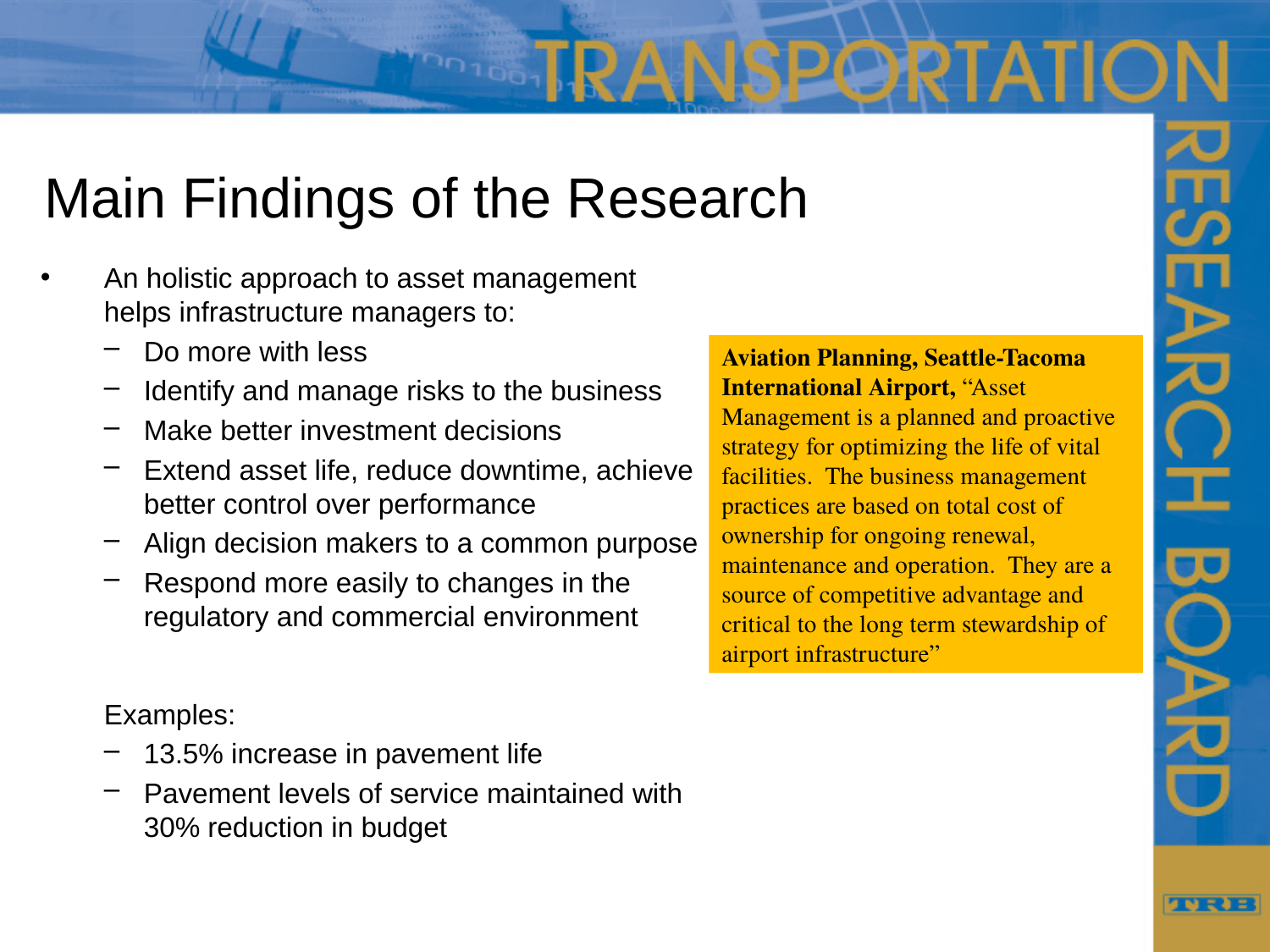

# Main Findings of the Research
An holistic approach to asset management helps infrastructure managers to:
Do more with less
Identify and manage risks to the business
Make better investment decisions
Extend asset life, reduce downtime, achieve better control over performance
Align decision makers to a common purpose
Respond more easily to changes in the regulatory and commercial environment

Examples:
13.5% increase in pavement life
Pavement levels of service maintained with 30% reduction in budget
Aviation Planning, Seattle-Tacoma International Airport, “Asset Management is a planned and proactive strategy for optimizing the life of vital facilities.  The business management practices are based on total cost of ownership for ongoing renewal, maintenance and operation.  They are a source of competitive advantage and critical to the long term stewardship of airport infrastructure”